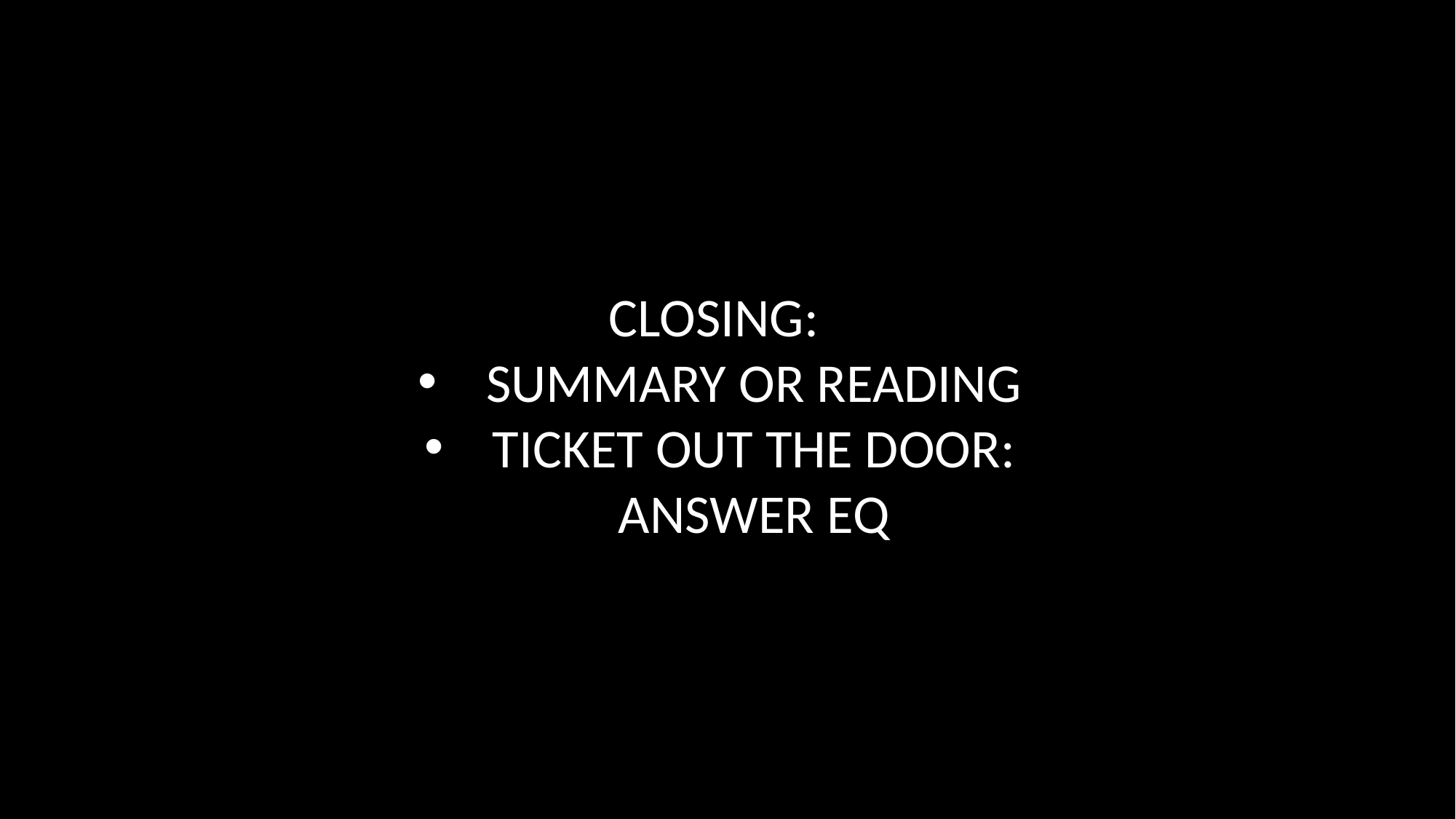

CLOSING:
SUMMARY OR READING
TICKET OUT THE DOOR: ANSWER EQ